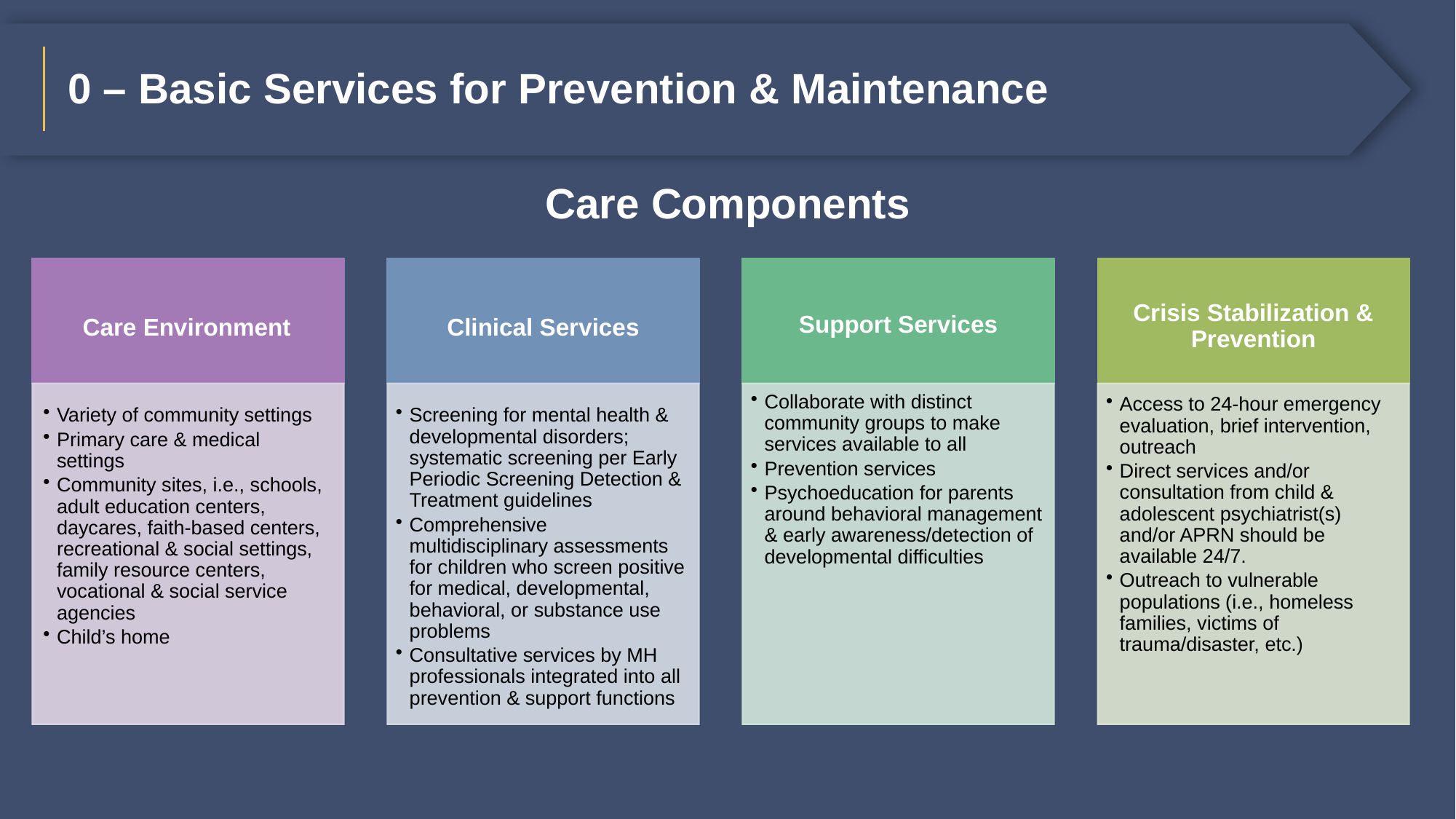

# 0 – Basic Services for Prevention & Maintenance
Care Components
Care Environment
Variety of community settings
Primary care & medical settings
Community sites, i.e., schools, adult education centers, daycares, faith-based centers, recreational & social settings, family resource centers, vocational & social service agencies
Child’s home

Clinical Services
Screening for mental health & developmental disorders; systematic screening per Early Periodic Screening Detection & Treatment guidelines
Comprehensive multidisciplinary assessments for children who screen positive for medical, developmental, behavioral, or substance use problems
Consultative services by MH professionals integrated into all prevention & support functions
Support Services
Collaborate with distinct community groups to make services available to all
Prevention services
Psychoeducation for parents around behavioral management & early awareness/detection of developmental difficulties
Crisis Stabilization & Prevention
Access to 24-hour emergency evaluation, brief intervention, outreach
Direct services and/or consultation from child & adolescent psychiatrist(s) and/or APRN should be available 24/7.
Outreach to vulnerable populations (i.e., homeless families, victims of trauma/disaster, etc.)